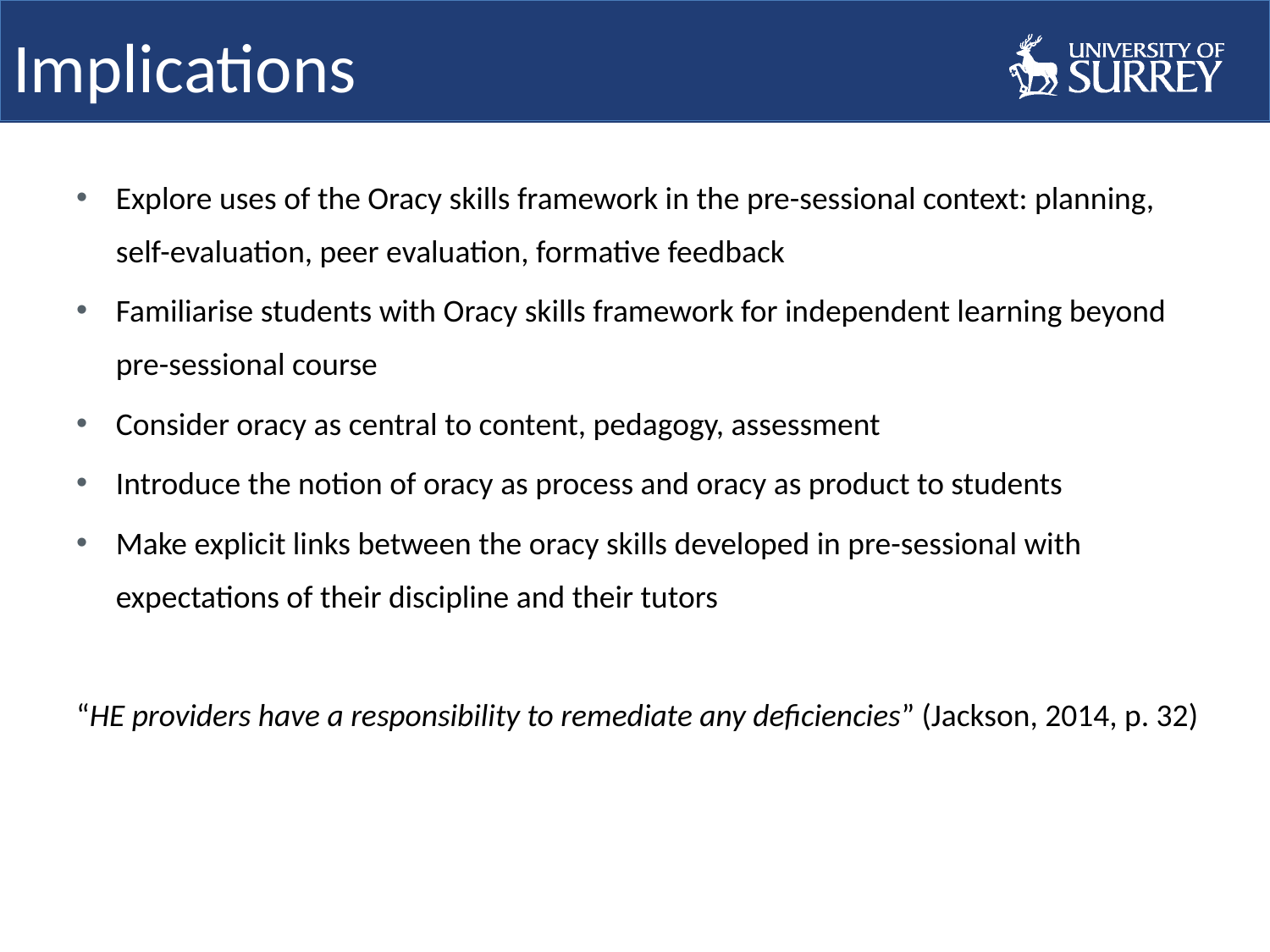

# Implications
Explore uses of the Oracy skills framework in the pre-sessional context: planning, self-evaluation, peer evaluation, formative feedback
Familiarise students with Oracy skills framework for independent learning beyond pre-sessional course
Consider oracy as central to content, pedagogy, assessment
Introduce the notion of oracy as process and oracy as product to students
Make explicit links between the oracy skills developed in pre-sessional with expectations of their discipline and their tutors

“HE providers have a responsibility to remediate any deficiencies” (Jackson, 2014, p. 32)